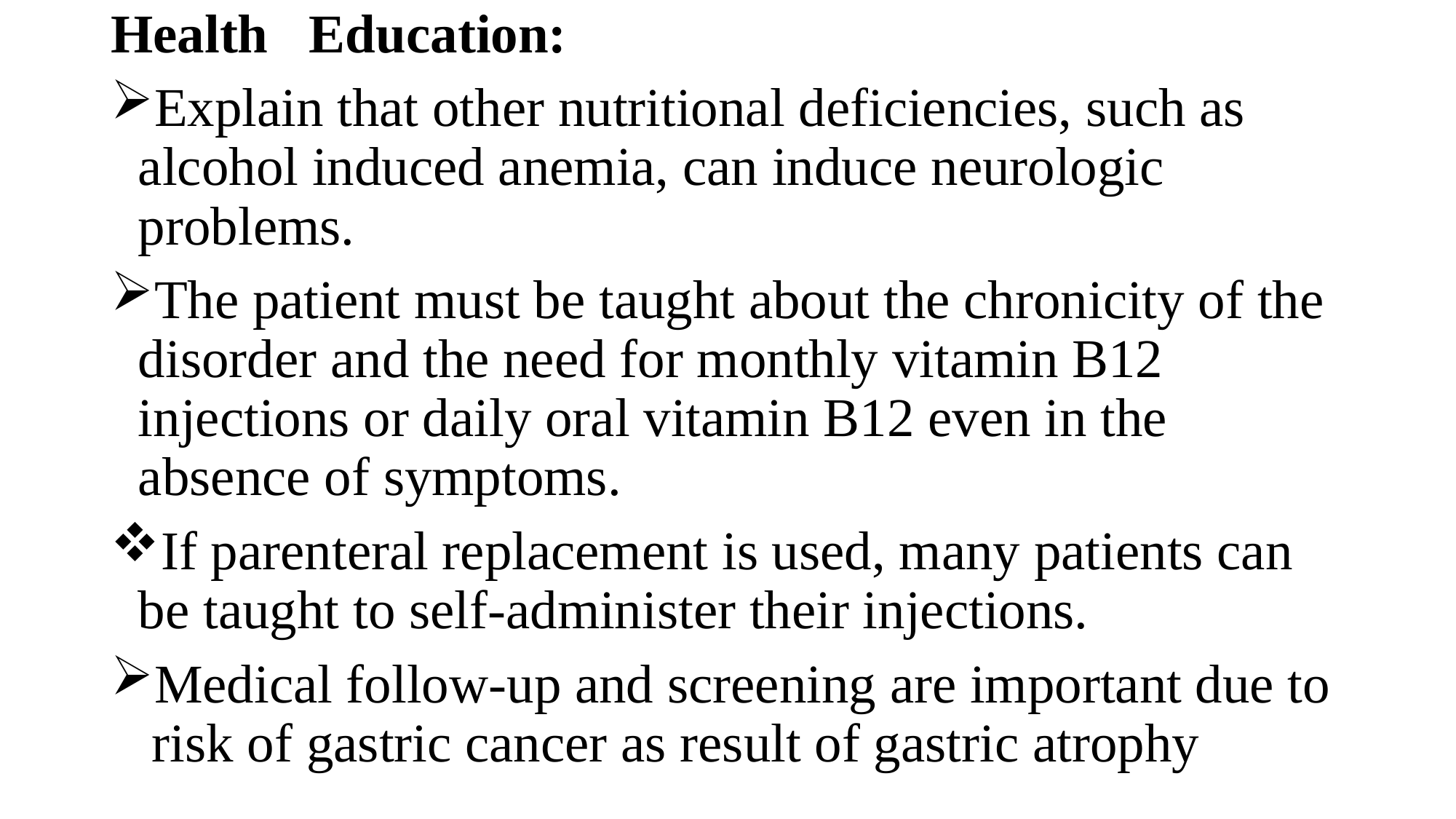

Health   Education:
Explain that other nutritional deficiencies, such as alcohol induced anemia, can induce neurologic problems.
The patient must be taught about the chronicity of the disorder and the need for monthly vitamin B12 injections or daily oral vitamin B12 even in the absence of symptoms.
If parenteral replacement is used, many patients can be taught to self-administer their injections.
Medical follow-up and screening are important due to  risk of gastric cancer as result of gastric atrophy